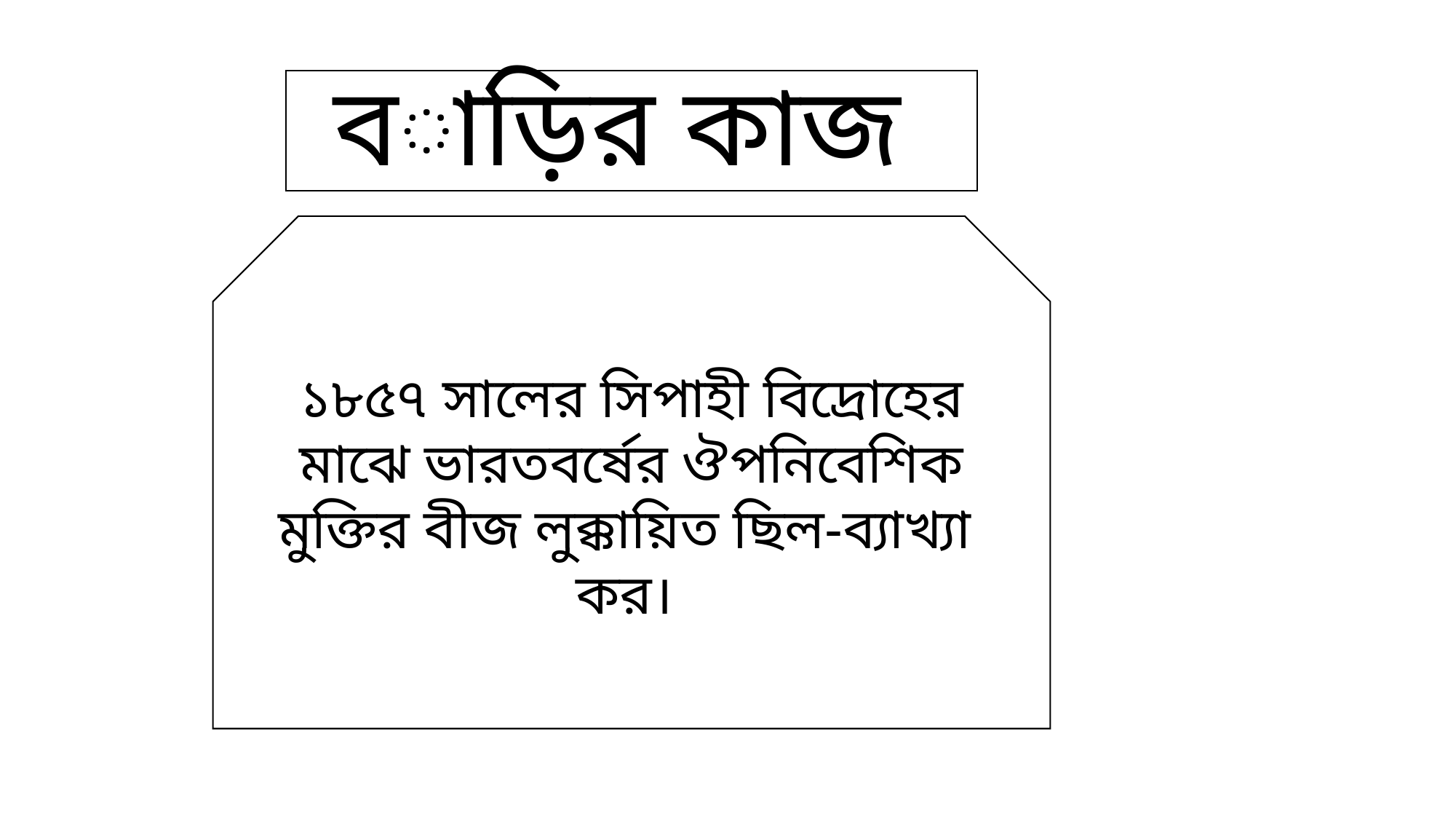

# বাড়ির কাজ
১৮৫৭ সালের সিপাহী বিদ্রোহের মাঝে ভারতবর্ষের ঔপনিবেশিক মুক্তির বীজ লুক্কায়িত ছিল-ব্যাখ্যা  কর।